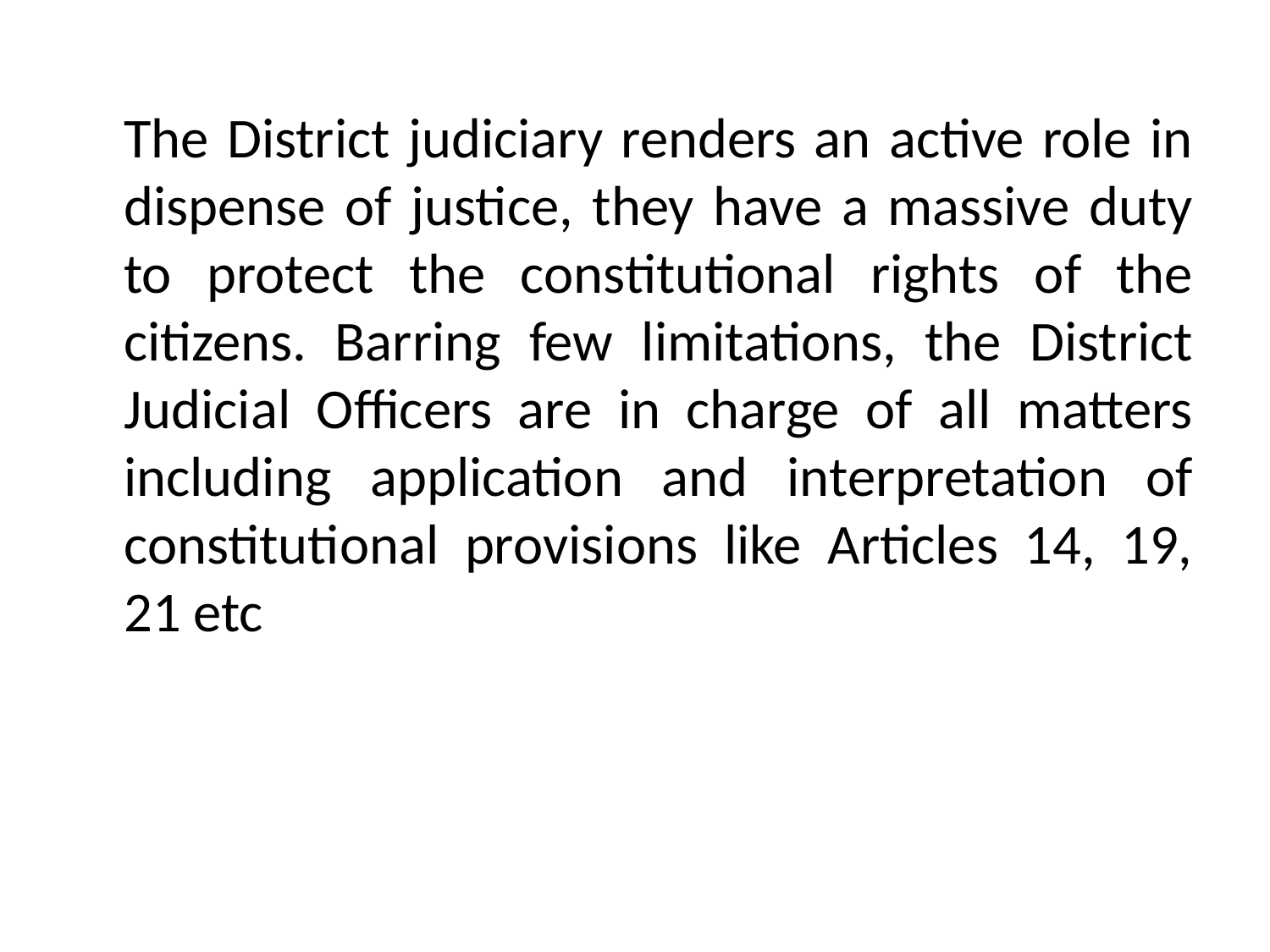

The District judiciary renders an active role in dispense of justice, they have a massive duty to protect the constitutional rights of the citizens. Barring few limitations, the District Judicial Officers are in charge of all matters including application and interpretation of constitutional provisions like Articles 14, 19, 21 etc